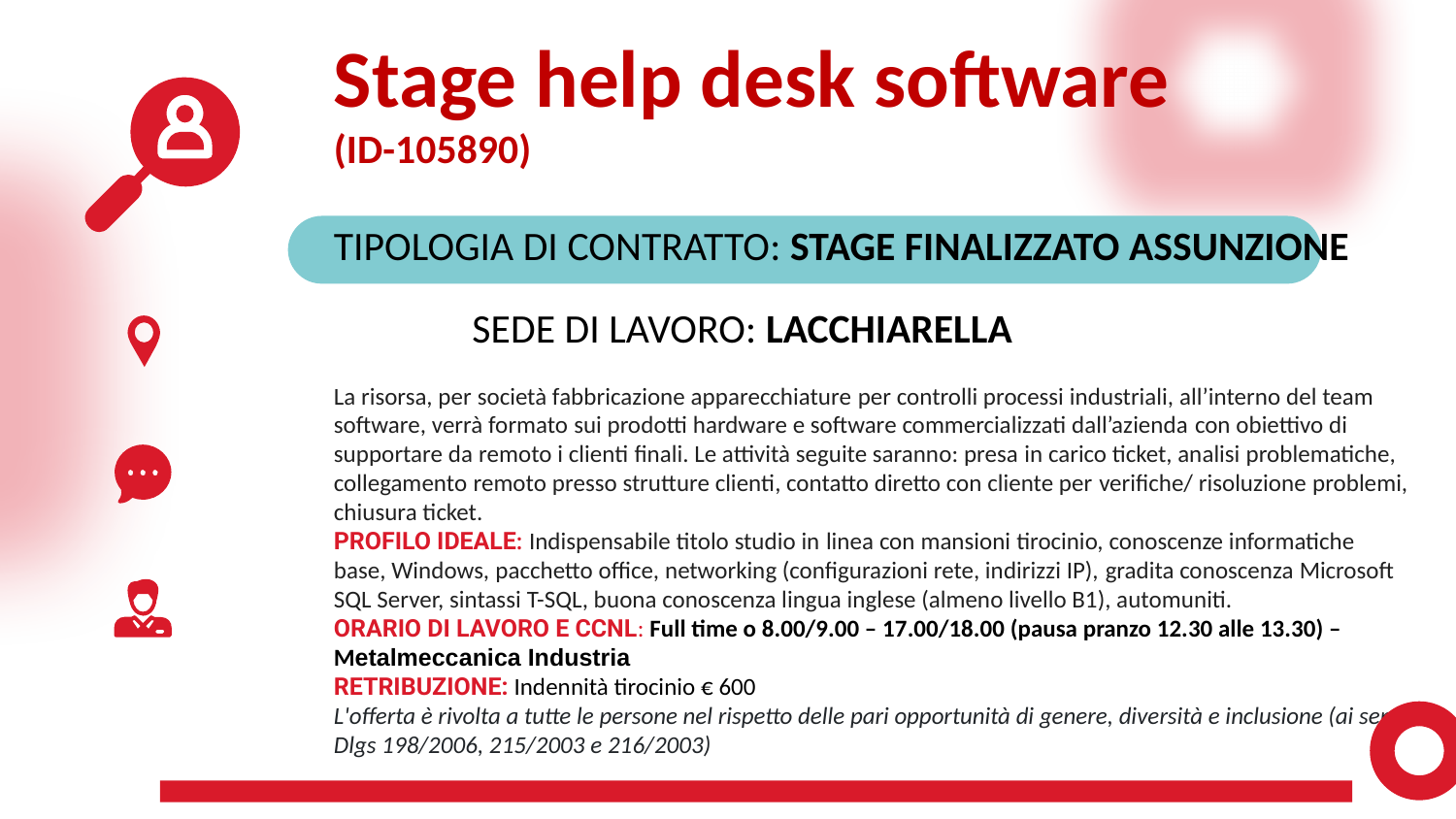

Stage help desk software
(ID-105890)

TIPOLOGIA DI CONTRATTO: STAGE FINALIZZATO ASSUNZIONE

               SEDE DI LAVORO: LACCHIARELLA

La risorsa, per società fabbricazione apparecchiature per controlli processi industriali, all’interno del team software, verrà formato sui prodotti hardware e software commercializzati dall’azienda con obiettivo di supportare da remoto i clienti finali. Le attività seguite saranno: presa in carico ticket, analisi problematiche, collegamento remoto presso strutture clienti, contatto diretto con cliente per verifiche/ risoluzione problemi, chiusura ticket.
PROFILO IDEALE: Indispensabile titolo studio in linea con mansioni tirocinio, conoscenze informatiche base, Windows, pacchetto office, networking (configurazioni rete, indirizzi IP), gradita conoscenza Microsoft SQL Server, sintassi T-SQL, buona conoscenza lingua inglese (almeno livello B1), automuniti.
ORARIO DI LAVORO E CCNL: Full time o 8.00/9.00 – 17.00/18.00 (pausa pranzo 12.30 alle 13.30) – Metalmeccanica Industria
RETRIBUZIONE: Indennità tirocinio € 600
L'offerta è rivolta a tutte le persone nel rispetto delle pari opportunità di genere, diversità e inclusione (ai sensi Dlgs 198/2006, 215/2003 e 216/2003)